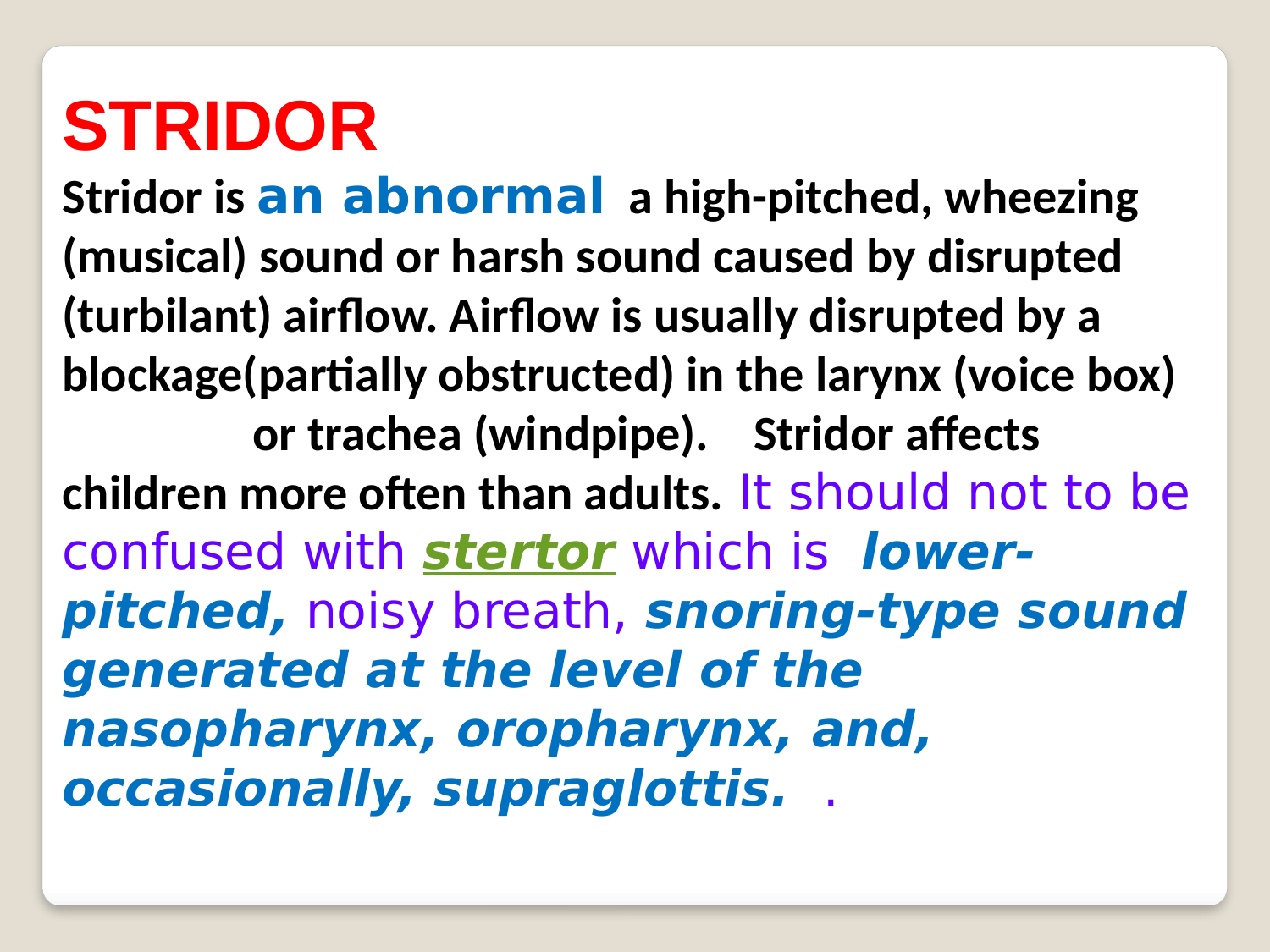

STRIDOR
Stridor is an abnormal  a high-pitched, wheezing (musical) sound or harsh sound caused by disrupted (turbilant) airflow. Airflow is usually disrupted by a blockage(partially obstructed) in the larynx (voice box)                     or trachea (windpipe).    Stridor affects children more often than adults. It should not to be confused with stertor which is  lower-pitched, noisy breath, snoring-type sound generated at the level of the nasopharynx, oropharynx, and, occasionally, supraglottis.  .